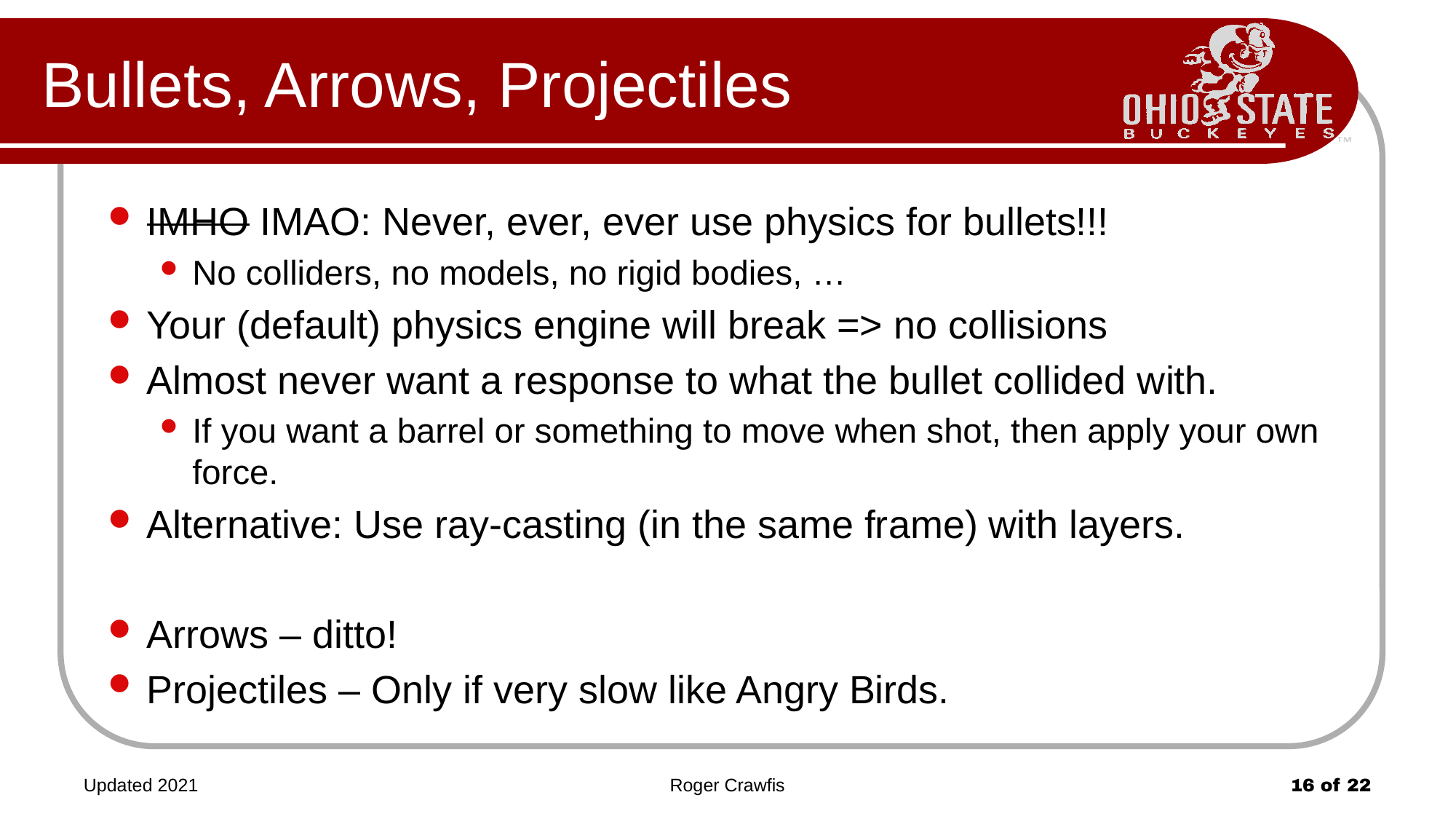

# Bullets, Arrows, Projectiles
IMHO IMAO: Never, ever, ever use physics for bullets!!!
No colliders, no models, no rigid bodies, …
Your (default) physics engine will break => no collisions
Almost never want a response to what the bullet collided with.
If you want a barrel or something to move when shot, then apply your own force.
Alternative: Use ray-casting (in the same frame) with layers.

Arrows – ditto!
Projectiles – Only if very slow like Angry Birds.
Updated 2021
Roger Crawfis
16 of 22